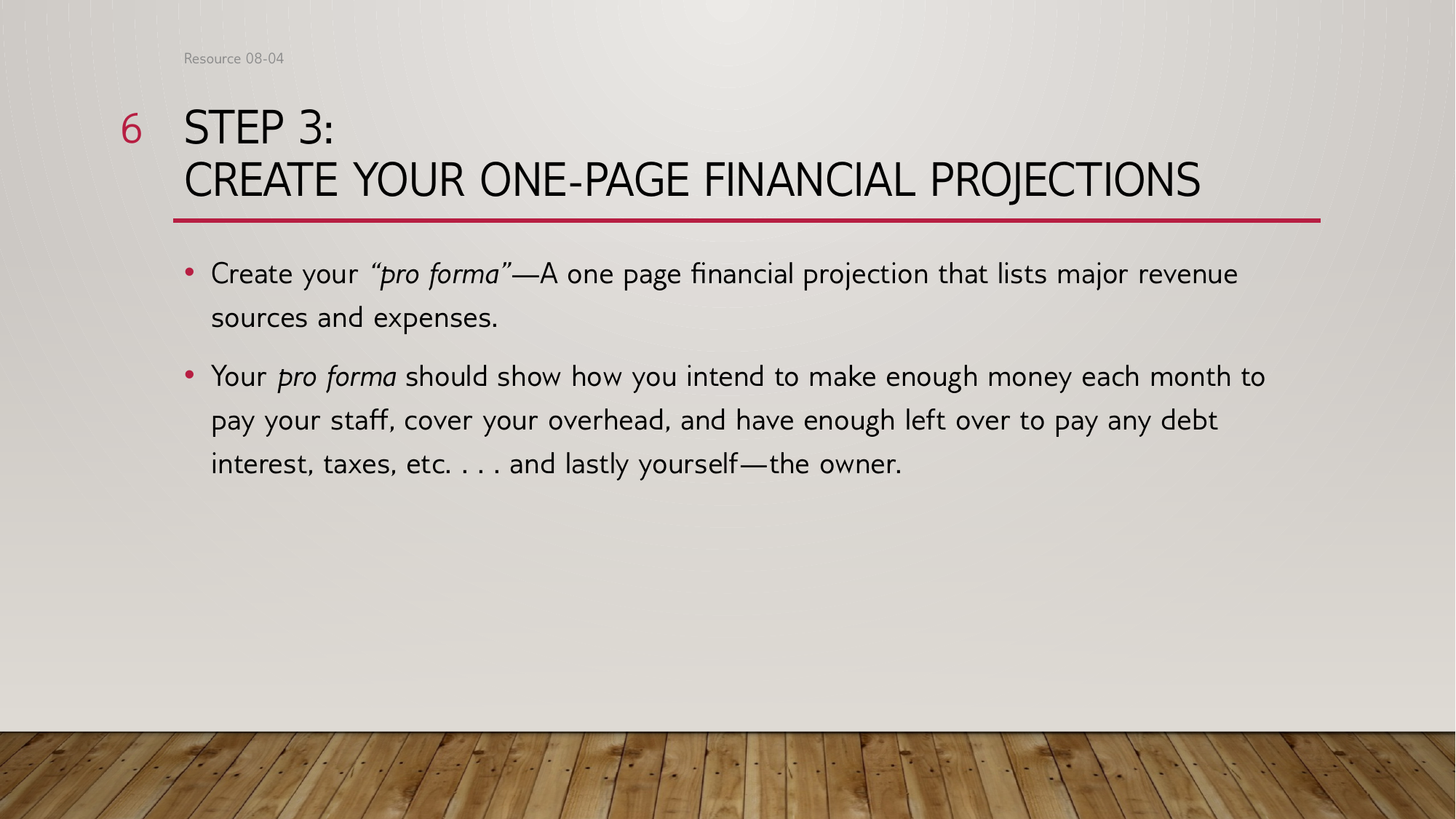

Resource 08-04
6
# Step 3: Create your one-page financial projections
Create your “pro forma”—A one page financial projection that lists major revenue sources and expenses.
Your pro forma should show how you intend to make enough money each month to pay your staff, cover your overhead, and have enough left over to pay any debt interest, taxes, etc. . . . and lastly yourself—the owner.